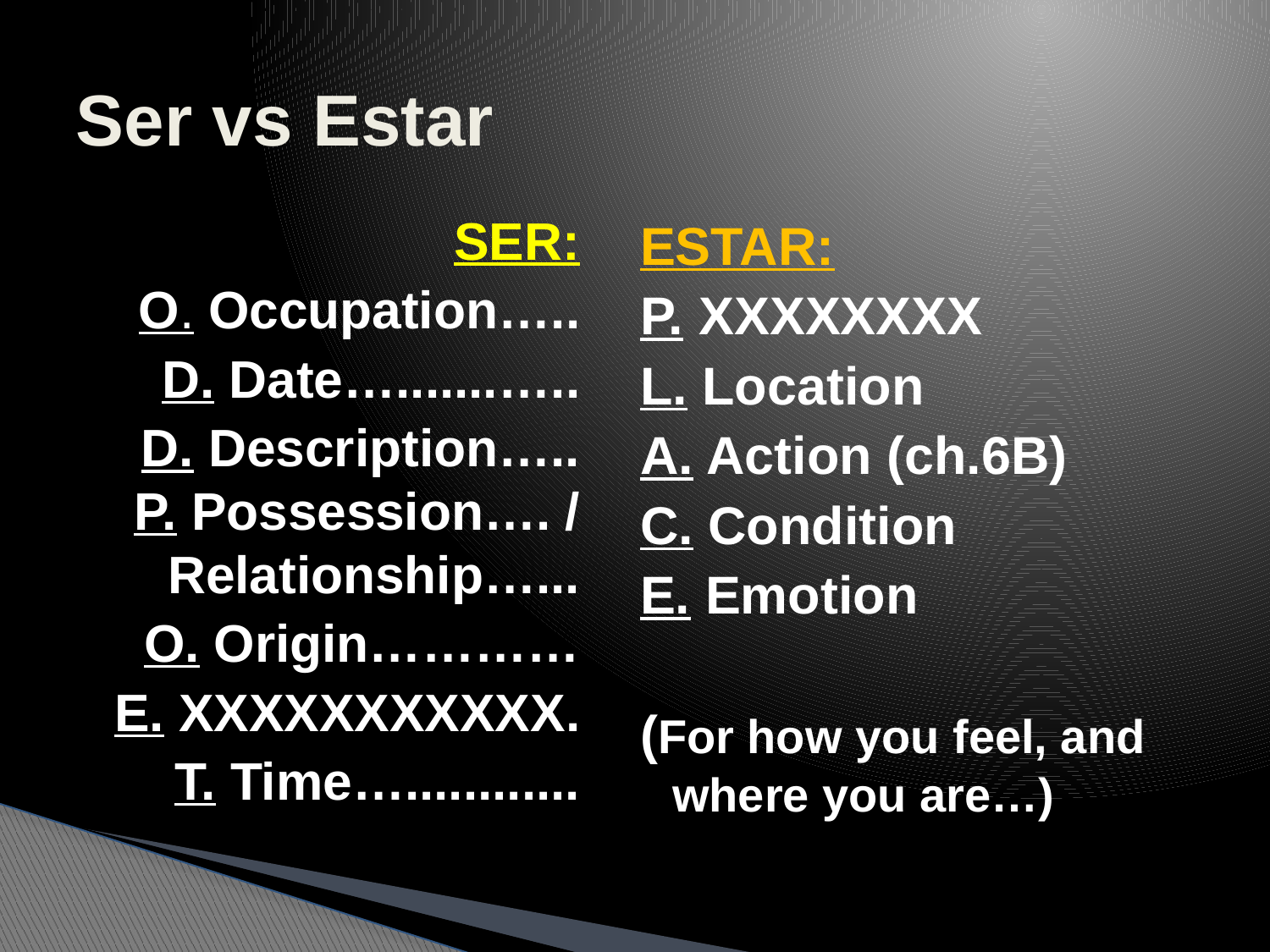

# Ser vs Estar
SER:
O. Occupation…..
D. Date….......…..
D. Description…..
P. Possession…. / Relationship…...
O. Origin…………
E. XXXXXXXXXXX.
T. Time…............
ESTAR:
P. XXXXXXXX
L. Location
A. Action (ch.6B)
C. Condition
E. Emotion

(For how you feel, and where you are…)